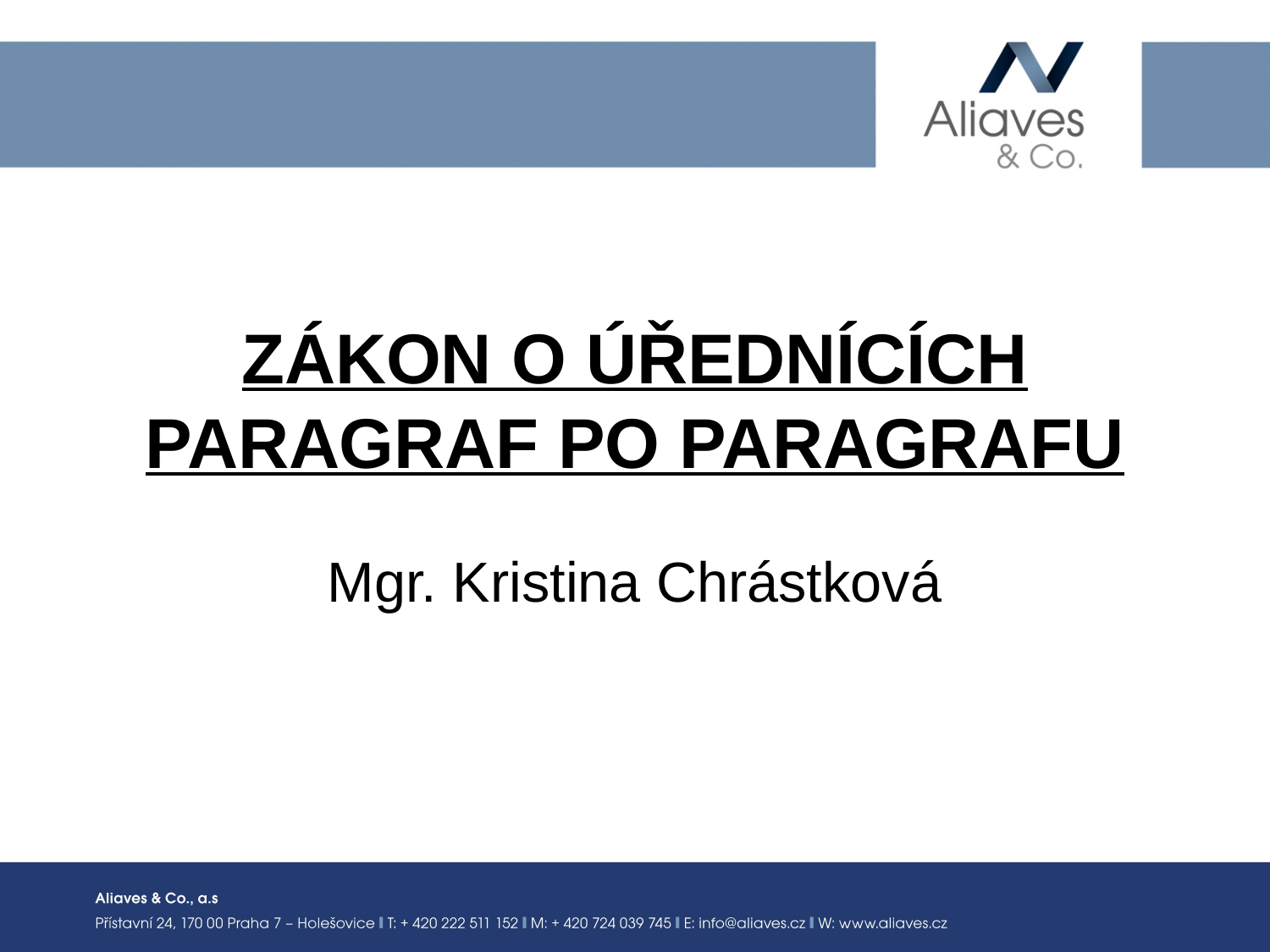

ZÁKON O ÚŘEDNÍCÍCH PARAGRAF PO PARAGRAFU
Mgr. Kristina Chrástková